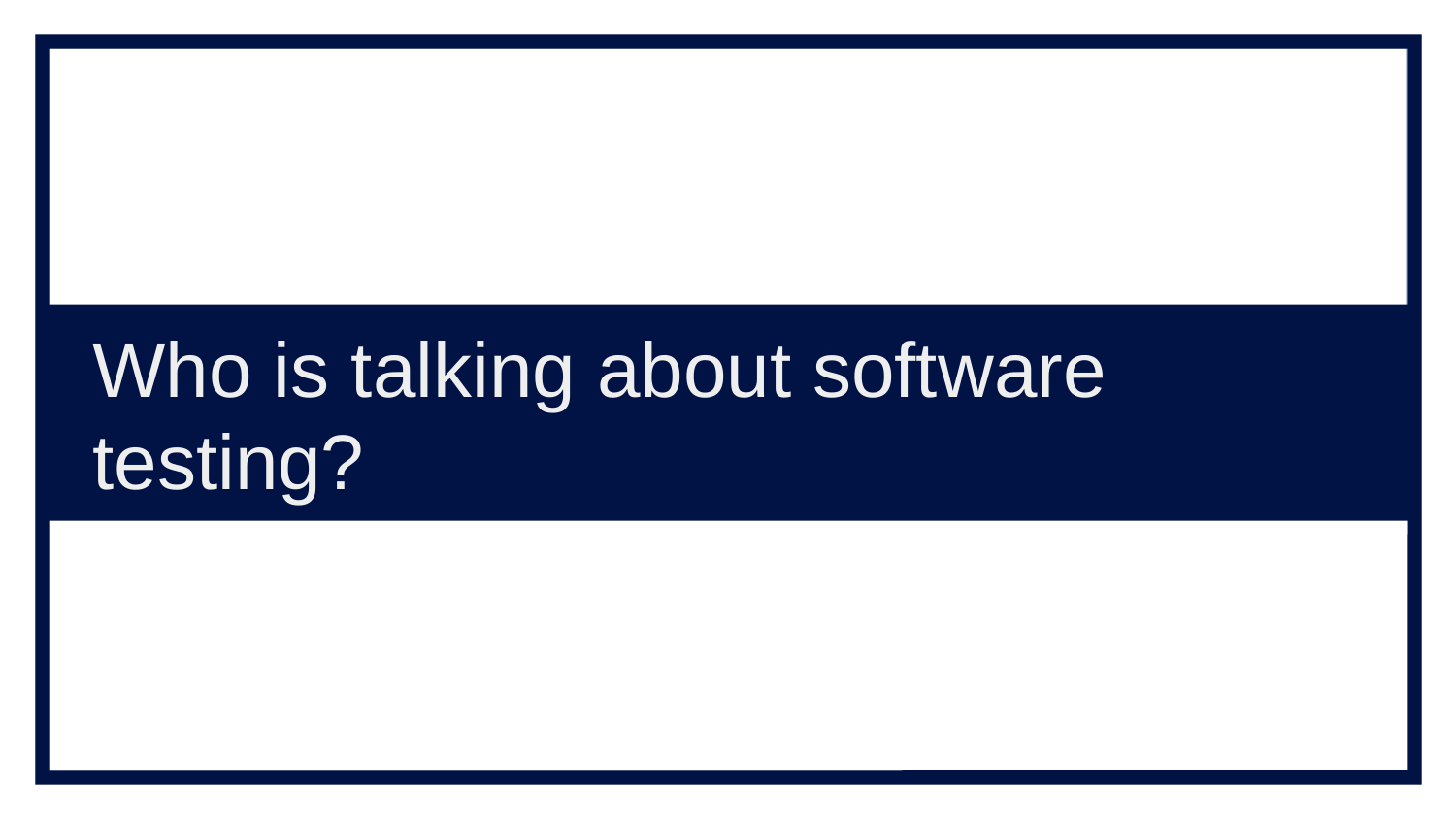

# Who is talking about software testing?